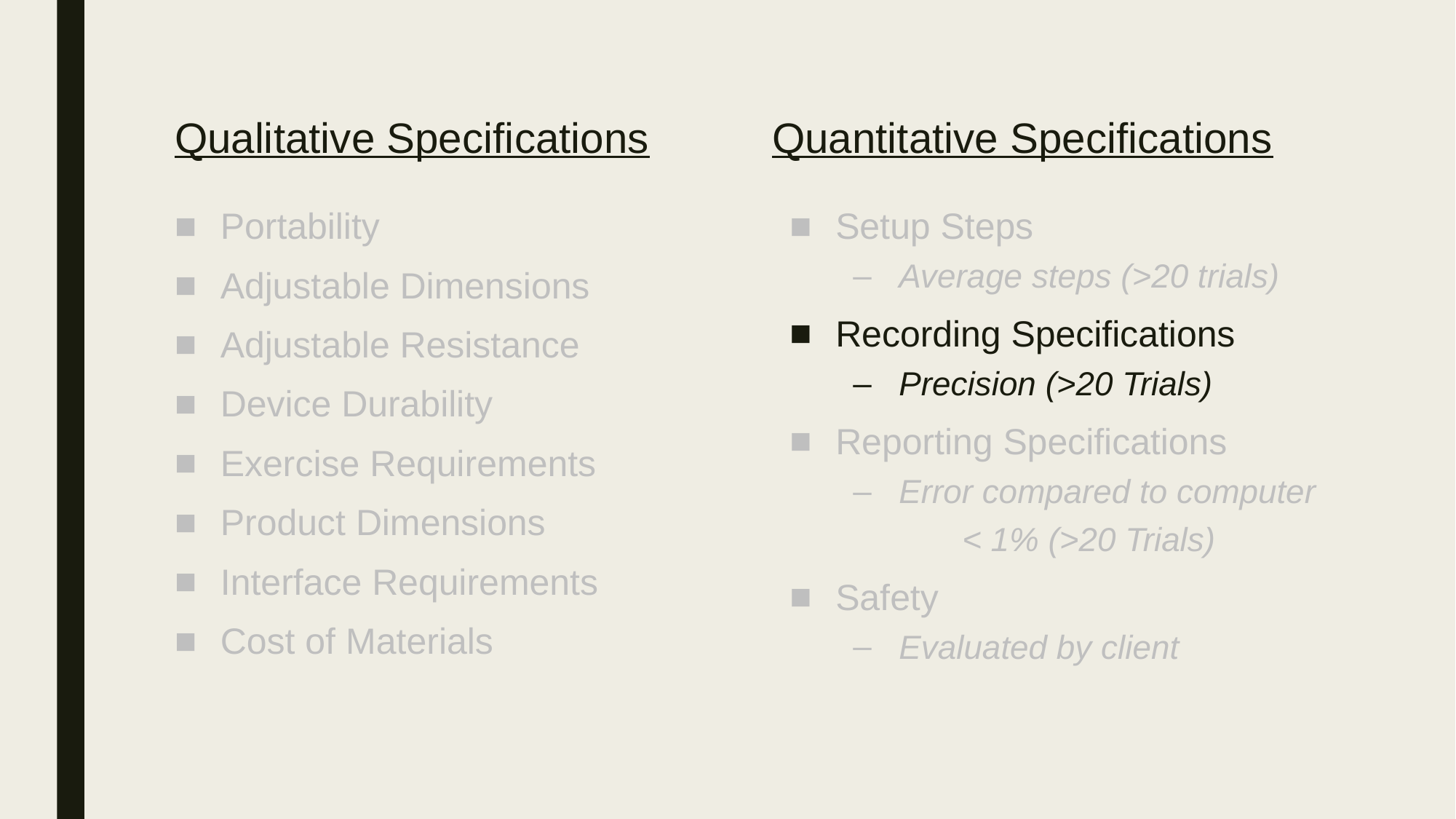

Qualitative Specifications
Quantitative Specifications
Portability
Adjustable Dimensions
Adjustable Resistance
Device Durability
Exercise Requirements
Product Dimensions
Interface Requirements
Cost of Materials
Setup Steps
Average steps (>20 trials)
Recording Specifications
Precision (>20 Trials)
Reporting Specifications
Error compared to computer
	< 1% (>20 Trials)
Safety
Evaluated by client